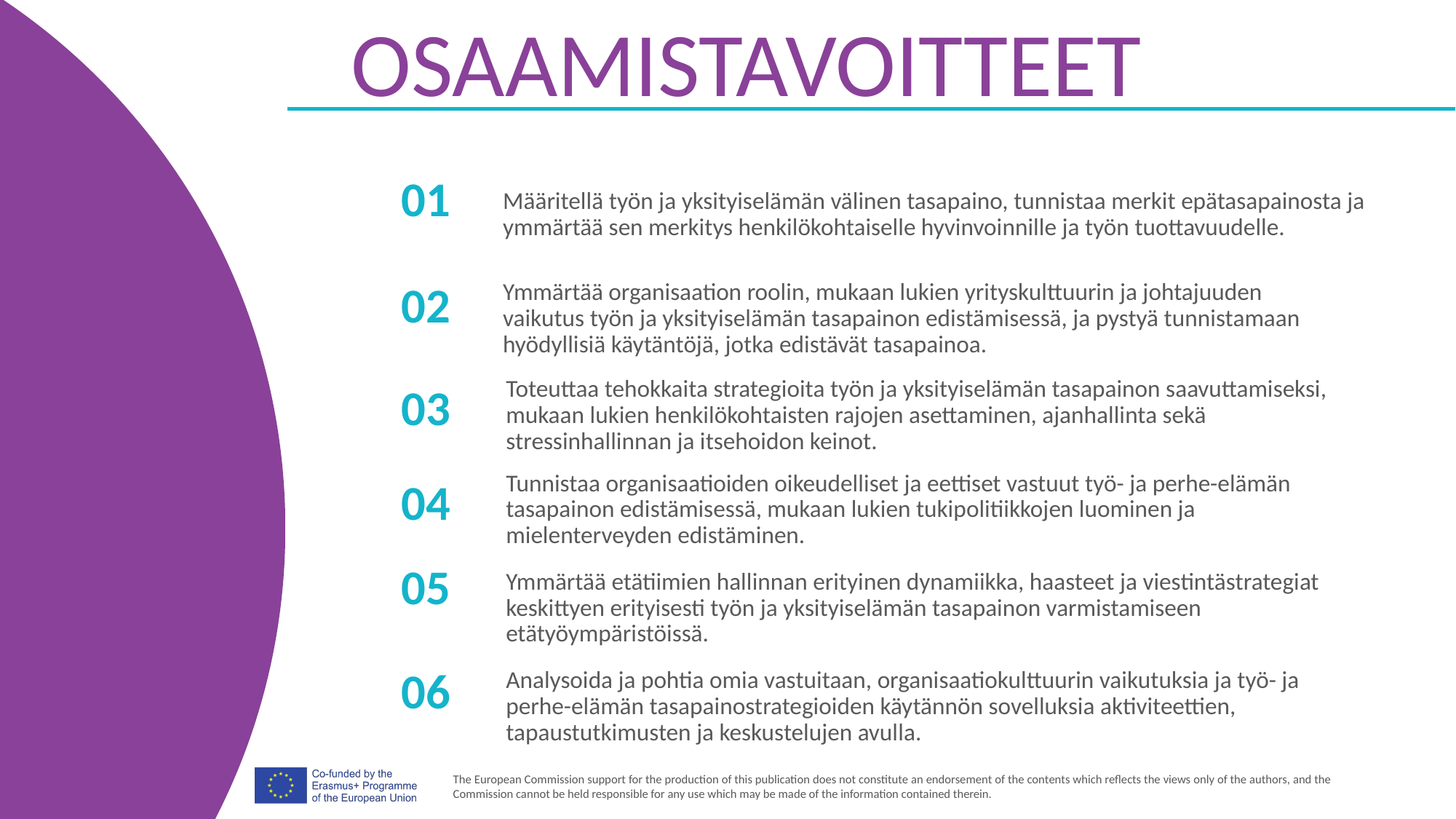

OSAAMISTAVOITTEET
01
Määritellä työn ja yksityiselämän välinen tasapaino, tunnistaa merkit epätasapainosta ja ymmärtää sen merkitys henkilökohtaiselle hyvinvoinnille ja työn tuottavuudelle.
02
Ymmärtää organisaation roolin, mukaan lukien yrityskulttuurin ja johtajuuden vaikutus työn ja yksityiselämän tasapainon edistämisessä, ja pystyä tunnistamaan hyödyllisiä käytäntöjä, jotka edistävät tasapainoa.
03
Toteuttaa tehokkaita strategioita työn ja yksityiselämän tasapainon saavuttamiseksi, mukaan lukien henkilökohtaisten rajojen asettaminen, ajanhallinta sekä stressinhallinnan ja itsehoidon keinot.
04
Tunnistaa organisaatioiden oikeudelliset ja eettiset vastuut työ- ja perhe-elämän tasapainon edistämisessä, mukaan lukien tukipolitiikkojen luominen ja mielenterveyden edistäminen.
05
Ymmärtää etätiimien hallinnan erityinen dynamiikka, haasteet ja viestintästrategiat keskittyen erityisesti työn ja yksityiselämän tasapainon varmistamiseen etätyöympäristöissä.
06
Analysoida ja pohtia omia vastuitaan, organisaatiokulttuurin vaikutuksia ja työ- ja perhe-elämän tasapainostrategioiden käytännön sovelluksia aktiviteettien, tapaustutkimusten ja keskustelujen avulla.